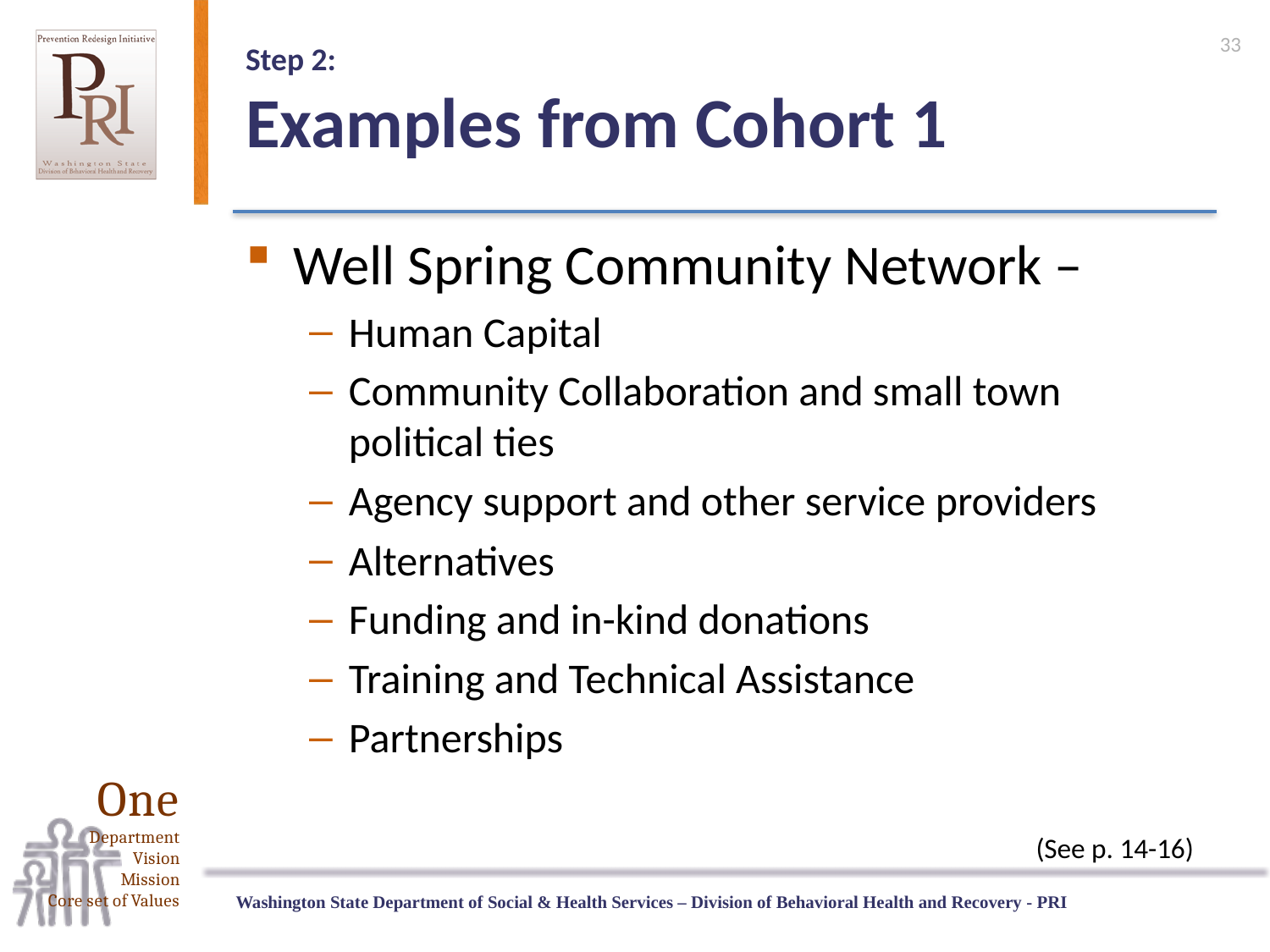

33
# Step 2: Examples from Cohort 1
Well Spring Community Network –
Human Capital
Community Collaboration and small town political ties
Agency support and other service providers
Alternatives
Funding and in-kind donations
Training and Technical Assistance
Partnerships

(See p. 14-16)